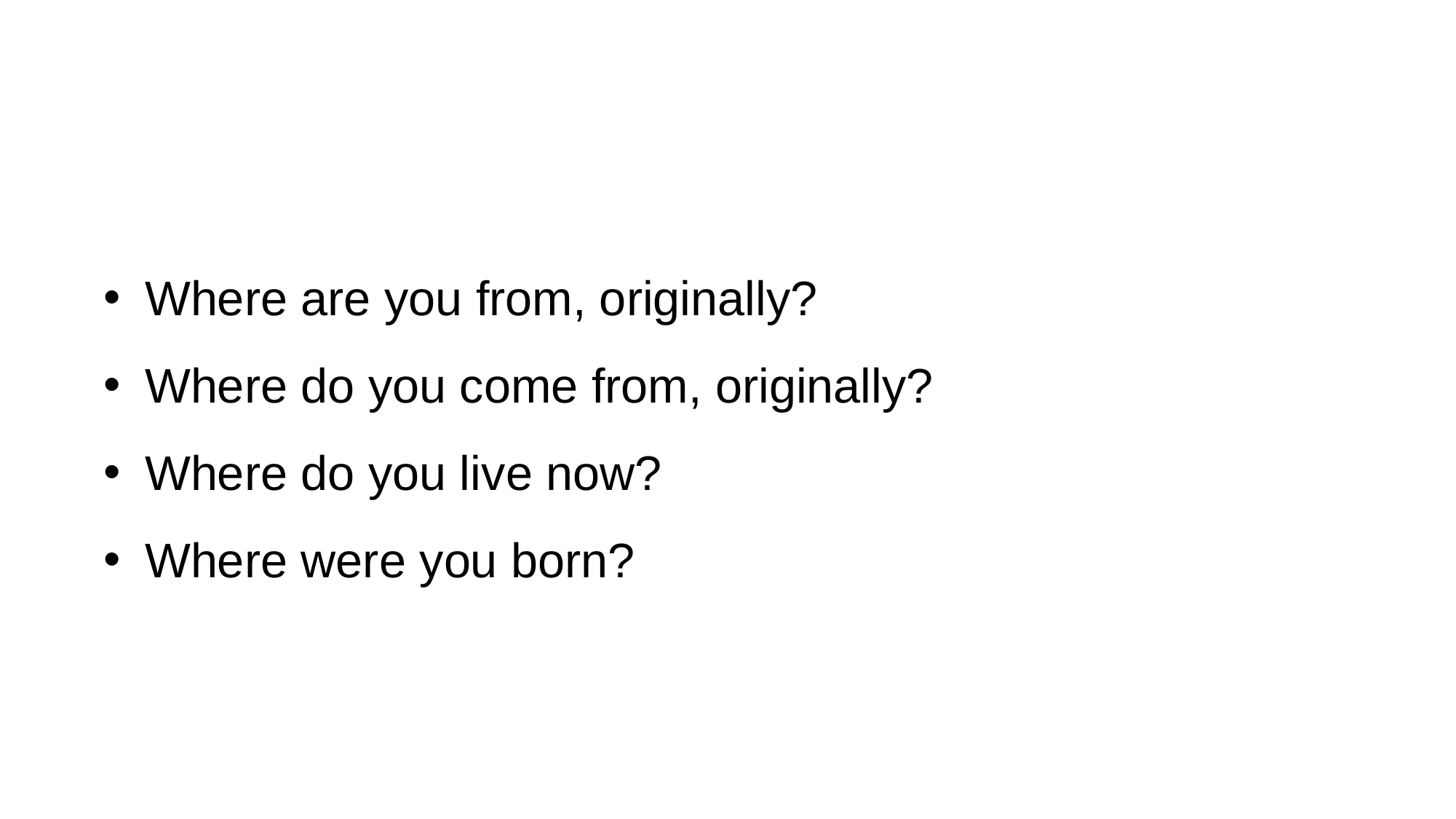

Where are you from, originally?
Where do you come from, originally?
Where do you live now?
Where were you born?